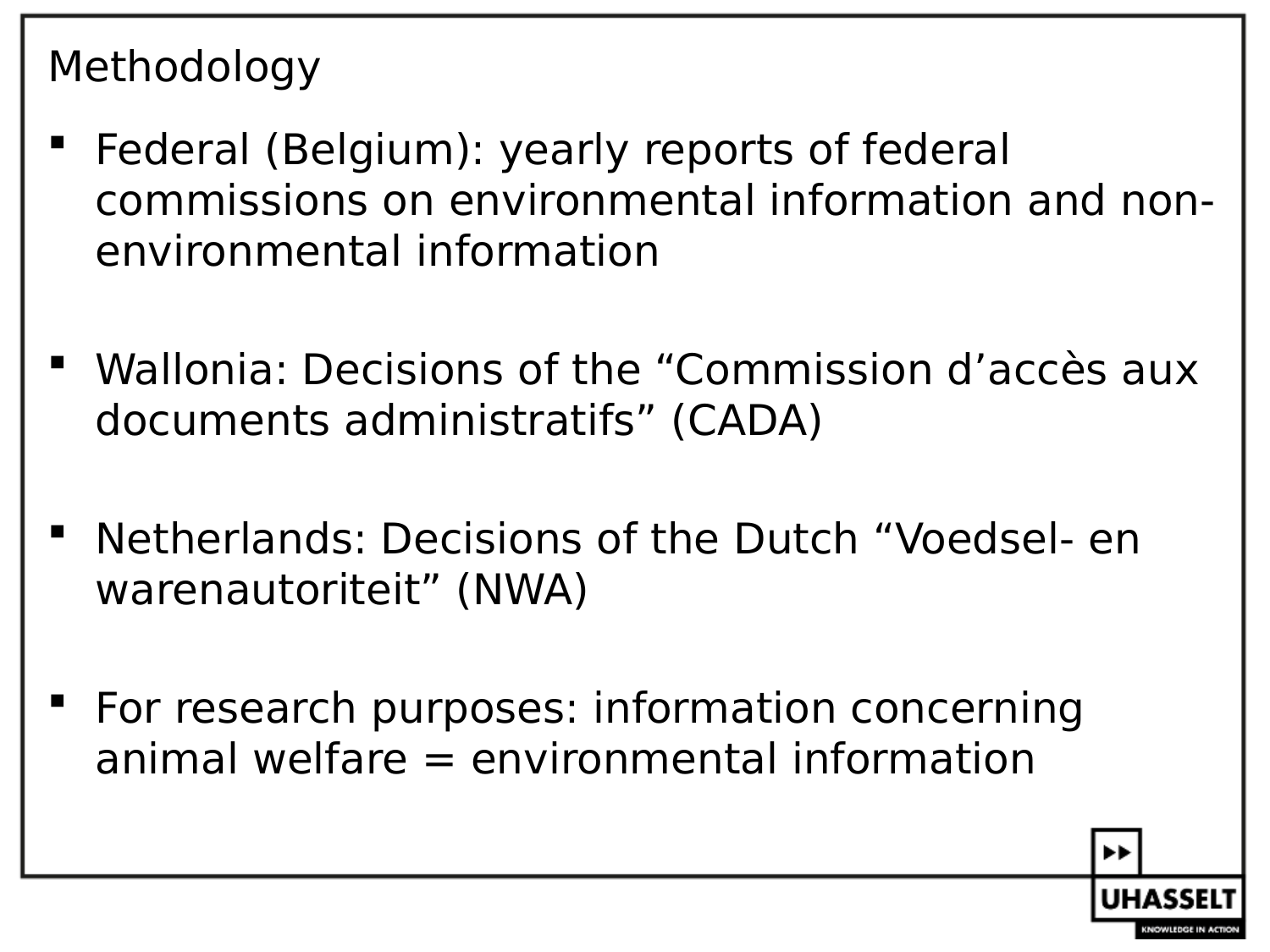

# Methodology
Federal (Belgium): yearly reports of federal commissions on environmental information and non-environmental information

Wallonia: Decisions of the “Commission d’accès aux documents administratifs” (CADA)

Netherlands: Decisions of the Dutch “Voedsel- en warenautoriteit” (NWA)

For research purposes: information concerning animal welfare = environmental information